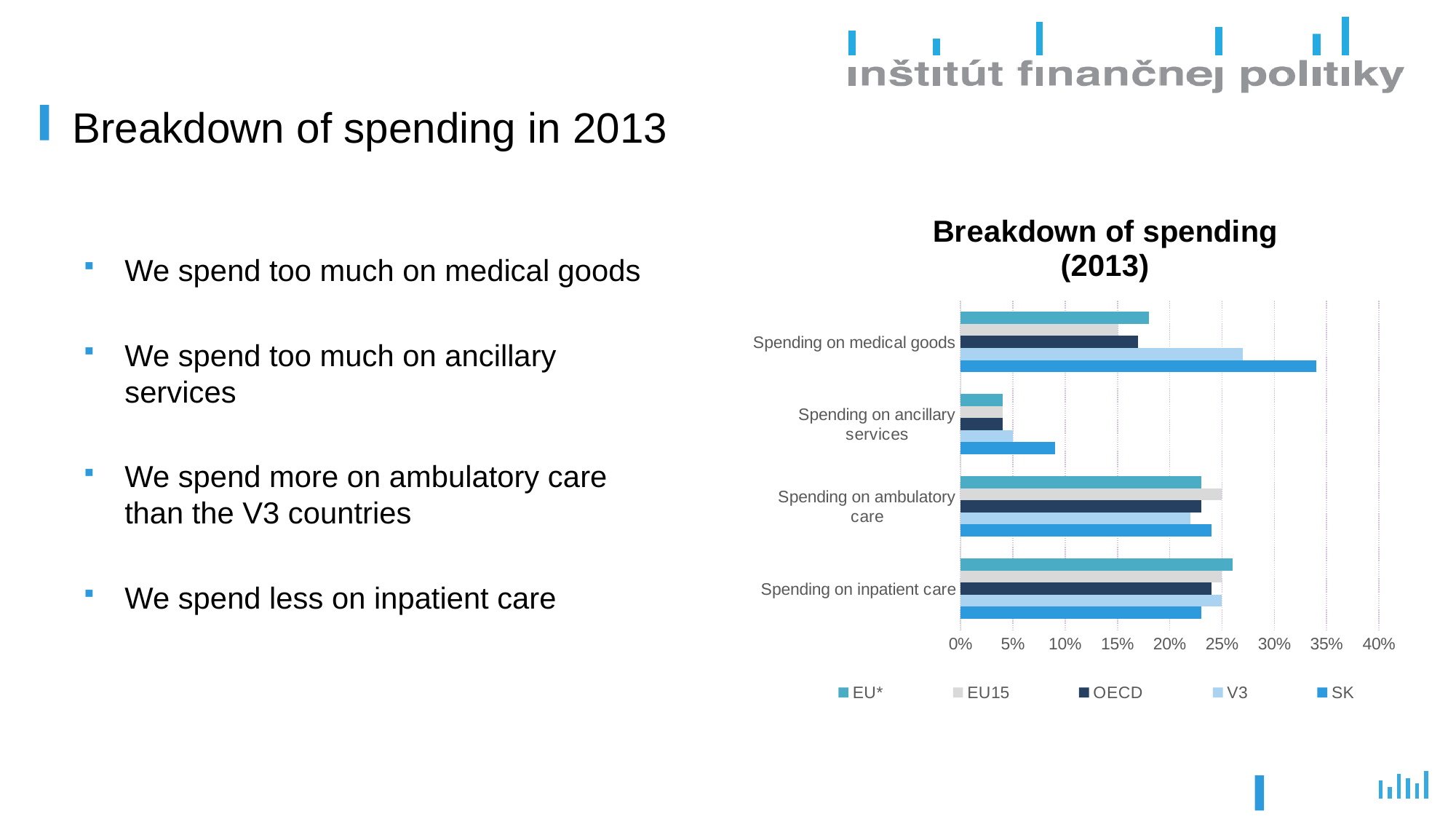

# Breakdown of spending in 2013

We spend too much on medical goods

We spend too much on ancillary services

We spend more on ambulatory care than the V3 countries

We spend less on inpatient care

### Chart

| Category | SK | V3 | OECD | EU15 | EU* |
|---|---|---|---|---|---|
| Spending on inpatient care | 0.23 | 0.25 | 0.24 | 0.25 | 0.26 |
| Spending on ambulatory care | 0.24 | 0.22 | 0.23 | 0.25 | 0.23 |
| Spending on ancillary services | 0.09 | 0.05 | 0.04 | 0.04 | 0.04 |
| Spending on medical goods | 0.34 | 0.27 | 0.17 | 0.15 | 0.18 |